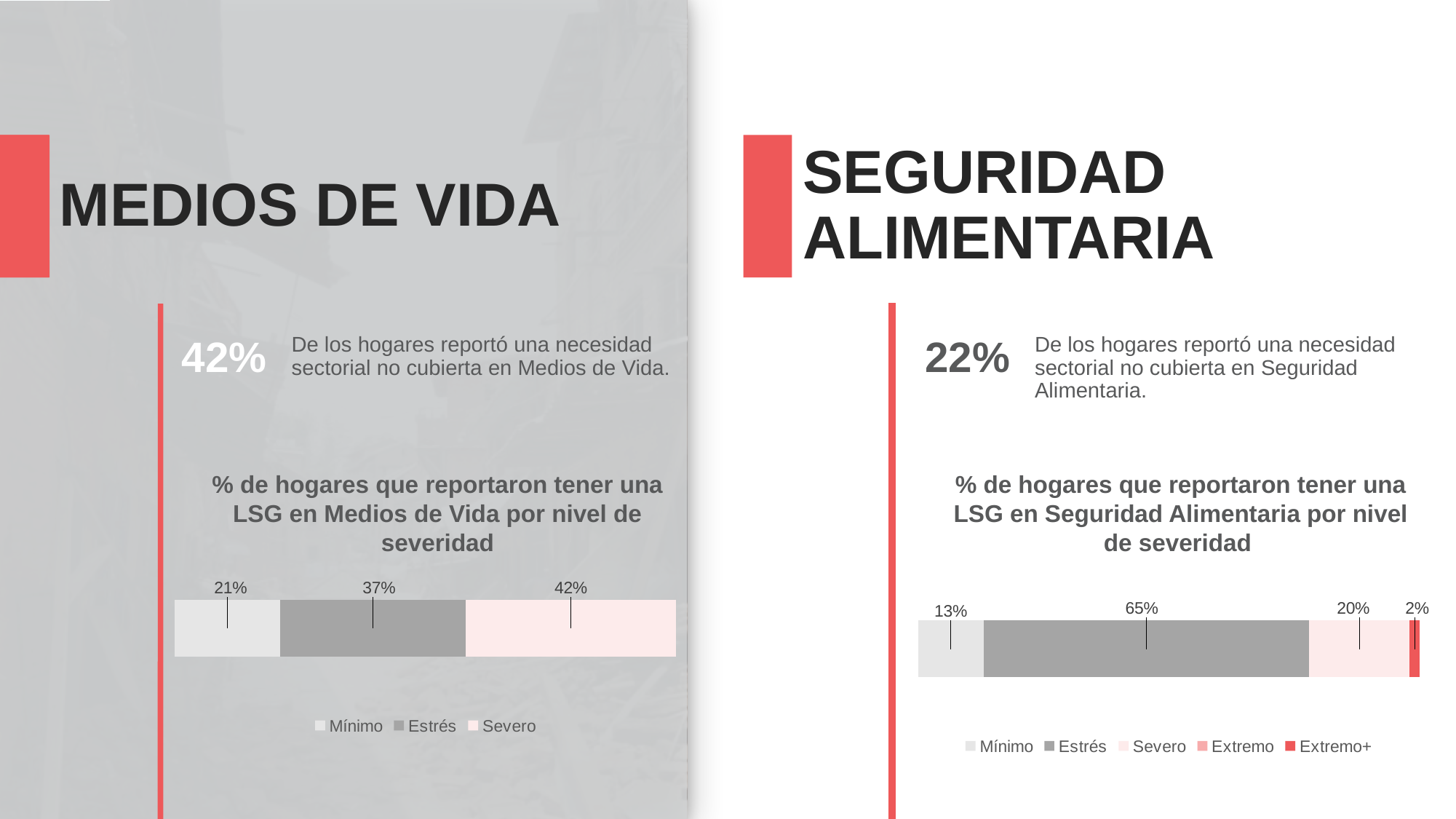

MEDIOS DE VIDA

SEGURIDAD ALIMENTARIA
42%
22%
De los hogares reportó una necesidad sectorial no cubierta en Medios de Vida.

De los hogares reportó una necesidad sectorial no cubierta en Seguridad Alimentaria.

% de hogares que reportaron tener una LSG en Medios de Vida por nivel de severidad
% de hogares que reportaron tener una LSG en Seguridad Alimentaria por nivel de severidad

### Chart

| Category | Mínimo | Estrés | Severo |
|---|---|---|---|

### Chart

| Category | Mínimo | Estrés | Severo | Extremo | Extremo+ |
|---|---|---|---|---|---|